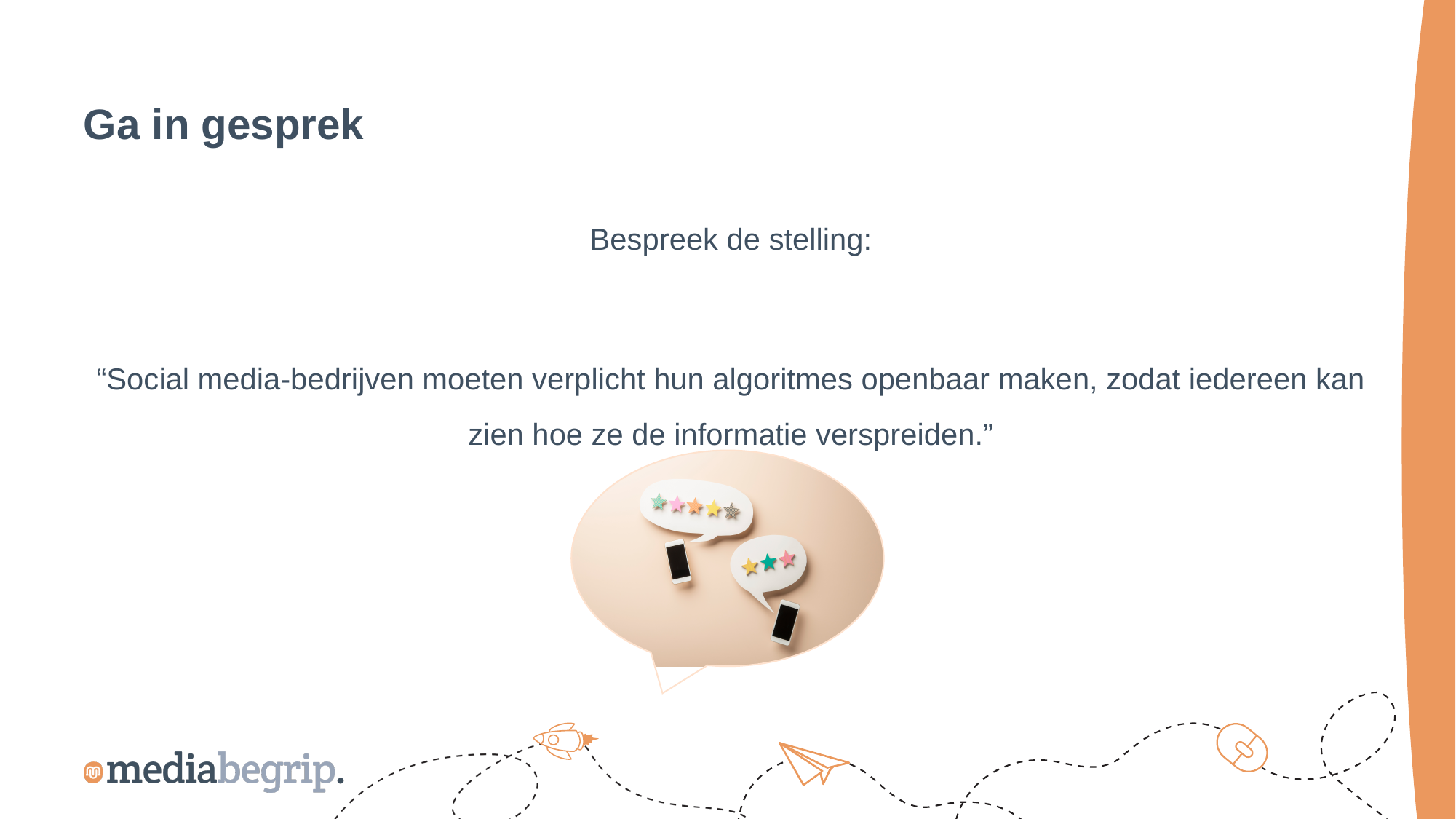

Ga in gesprek
Bespreek de stelling:

“Social media-bedrijven moeten verplicht hun algoritmes openbaar maken, zodat iedereen kan zien hoe ze de informatie verspreiden.”